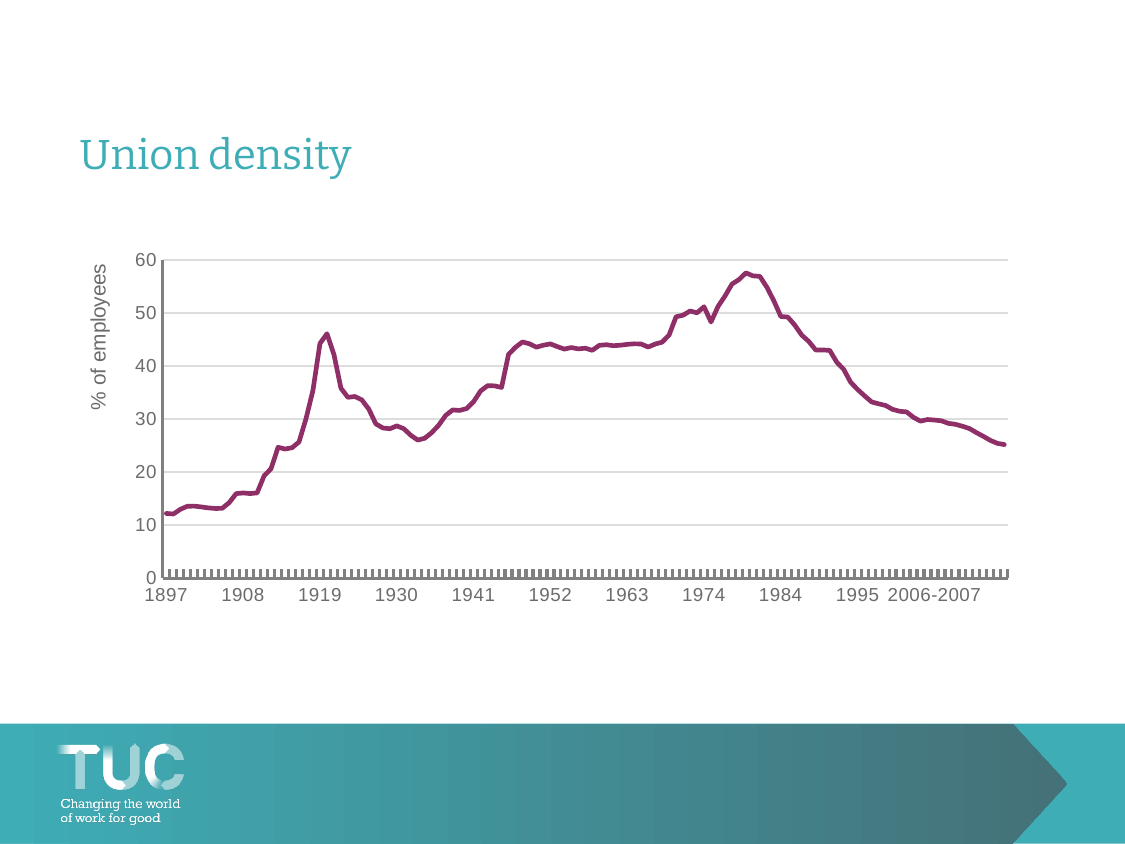

# Union density

### Chart

| Category | union density |
|---|---|
| 1897 | 12.215186317146898 |
| 1898 | 12.107914791926461 |
| 1899 | 12.982411179518634 |
| 1900 | 13.562411700692868 |
| 1901 | 13.59509144609065 |
| 1902 | 13.44071351207097 |
| 1903 | 13.266235904463246 |
| 1904 | 13.154043816377044 |
| 1905 | 13.177632356934922 |
| 1906 | 14.259336817541044 |
| 1907 | 15.945103070989896 |
| 1908 | 16.08676300184049 |
| 1909 | 15.964921218731632 |
| 1910 | 16.09009169386887 |
| 1911 | 19.302247463842747 |
| 1912 | 20.663383491203554 |
| 1913 | 24.70723513201989 |
| 1914 | 24.387948441995107 |
| 1915 | 24.62217468891334 |
| 1916 | 25.705136537251658 |
| 1917 | 30.1003214511601 |
| 1918 | 35.497016872289784 |
| 1919 | 44.29912608094929 |
| 1920 | 46.13834064086622 |
| 1921 | 42.20292467818639 |
| 1922 | 35.86212102450301 |
| 1923 | 34.13425961677285 |
| 1924 | 34.29082034776991 |
| 1925 | 33.644210906096674 |
| 1926 | 31.895160113261234 |
| 1927 | 29.120810000581354 |
| 1928 | 28.34691029609207 |
| 1929 | 28.207981042899007 |
| 1930 | 28.741803015745504 |
| 1931 | 28.22047035214896 |
| 1932 | 26.974025648946345 |
| 1933 | 26.069197271230795 |
| 1934 | 26.414375023878804 |
| 1935 | 27.473586471112323 |
| 1936 | 28.87801654468824 |
| 1937 | 30.721403243862017 |
| 1938 | 31.753404510538115 |
| 1939 | 31.661011907695165 |
| 1940 | 32.02138280693121 |
| 1941 | 33.31832089708903 |
| 1942 | 35.32305852521947 |
| 1943 | 36.32588383517952 |
| 1944 | 36.29366580302076 |
| 1945 | 35.99087145292674 |
| 1946 | 42.23523182299196 |
| 1947 | 43.58696392473721 |
| 1948 | 44.58921050236846 |
| 1949 | 44.22862518711708 |
| 1950 | 43.588174621165216 |
| 1951 | 43.97583449668925 |
| 1952 | 44.21040848729217 |
| 1953 | 43.69579255829859 |
| 1954 | 43.23545653349906 |
| 1955 | 43.528905069188504 |
| 1956 | 43.271165767655425 |
| 1957 | 43.40453145845068 |
| 1958 | 43.00275257355118 |
| 1959 | 43.941001987154415 |
| 1960 | 44.06683638025481 |
| 1961 | 43.875949824352816 |
| 1962 | 43.96560621974691 |
| 1963 | 44.1305447345988 |
| 1964 | 44.22503980127891 |
| 1965 | 44.191372802765734 |
| 1966 | 43.616103915734634 |
| 1967 | 44.17901381745619 |
| 1968 | 44.542673462120135 |
| 1969 | 45.88623942477253 |
| 1970 | 49.33631241558691 |
| 1971 | 49.6342551293488 |
| 1972 | 50.42427473455062 |
| 1973 | 50.07876772273761 |
| 1974 | 51.22897236991198 |
| 1974 | 48.34106626980651 |
| 1975 | 51.268968550692755 |
| 1976 | 53.22658477736345 |
| 1977 | 55.49786194257789 |
| 1978 | 56.3473906850261 |
| 1979 | 57.60627861347286 |
| 1980 | 57.04997968305566 |
| 1981 | 56.947913775557396 |
| 1982 | 54.901594128371755 |
| 1983 | 52.33904585456229 |
| 1984 | 49.390299807463094 |
| 1985 | 49.27358017944163 |
| 1986 | 47.74949312908313 |
| 1987 | 45.85630524197078 |
| 1988 | 44.684878468487845 |
| 1989 | 43.05370997470959 |
| 1990 | 43.06787250856089 |
| 1991 | 42.993067826559745 |
| 1992 | 40.773551303712495 |
| 1993 | 39.41240676732762 |
| 1994 | 36.96169563069738 |
| 1995 | 35.60787443469007 |
| 1996 | 34.400866738894905 |
| 1997 | 33.26794319587191 |
| 1998 | 32.90449650085906 |
| 1999-2000 | 32.59595542715642 |
| 2000-2001 | 31.857645998853304 |
| 2001-2002 | 31.500447045436072 |
| 2002-2003 | 31.37954812801688 |
| 2003-2004 | 30.35011643780615 |
| 2004-2005 | 29.647702927874317 |
| 2005-2006 | 29.94603962345898 |
| 2006-2007 | 29.84817655345124 |
| 2007-2008 | 29.695136141494064 |
| 2008-2009 | 29.21774895198924 |
| 2009-2010 | 29.039543545447334 |
| 2010-2011 | 28.679200568765303 |
| 2011-2012 | 28.25344482393122 |
| 2012-2013 | 27.485357433769046 |
| 2013-2014 | 26.763628034814474 |
| 2014-2015 | 26.016473230999626 |
| 2015-2016 | 25.452320925404123 |
| 2016-2017 | 25.221027917385083 |